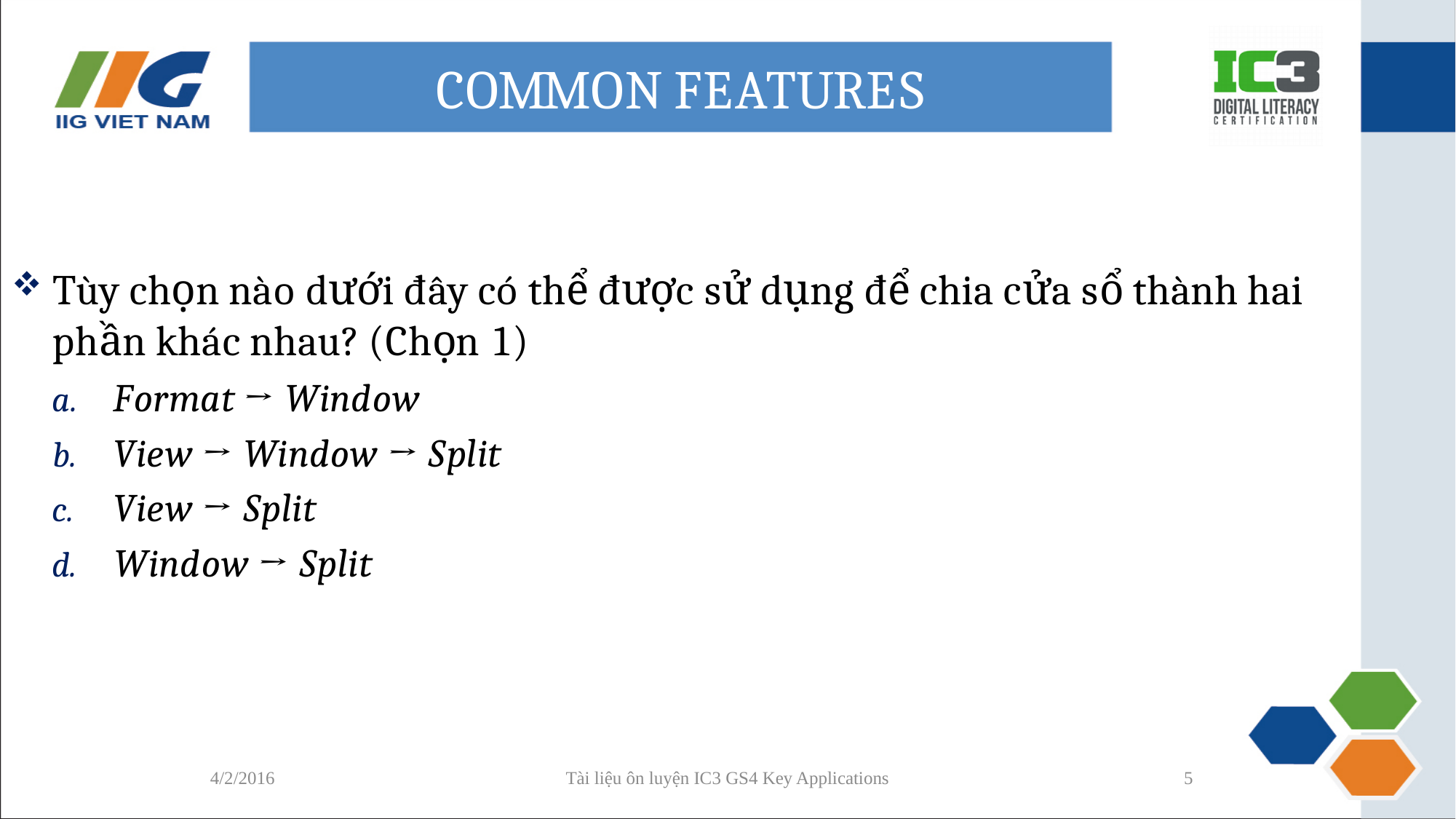

# COMMON FEATURES
Tùy chọn nào dưới đây có thể được sử dụng để chia cửa sổ thành hai phần khác nhau? (Chọn 1)
Format → Window
View → Window → Split
View → Split
Window → Split

4/2/2016
Tài liệu ôn luyện IC3 GS4 Key Applications
5